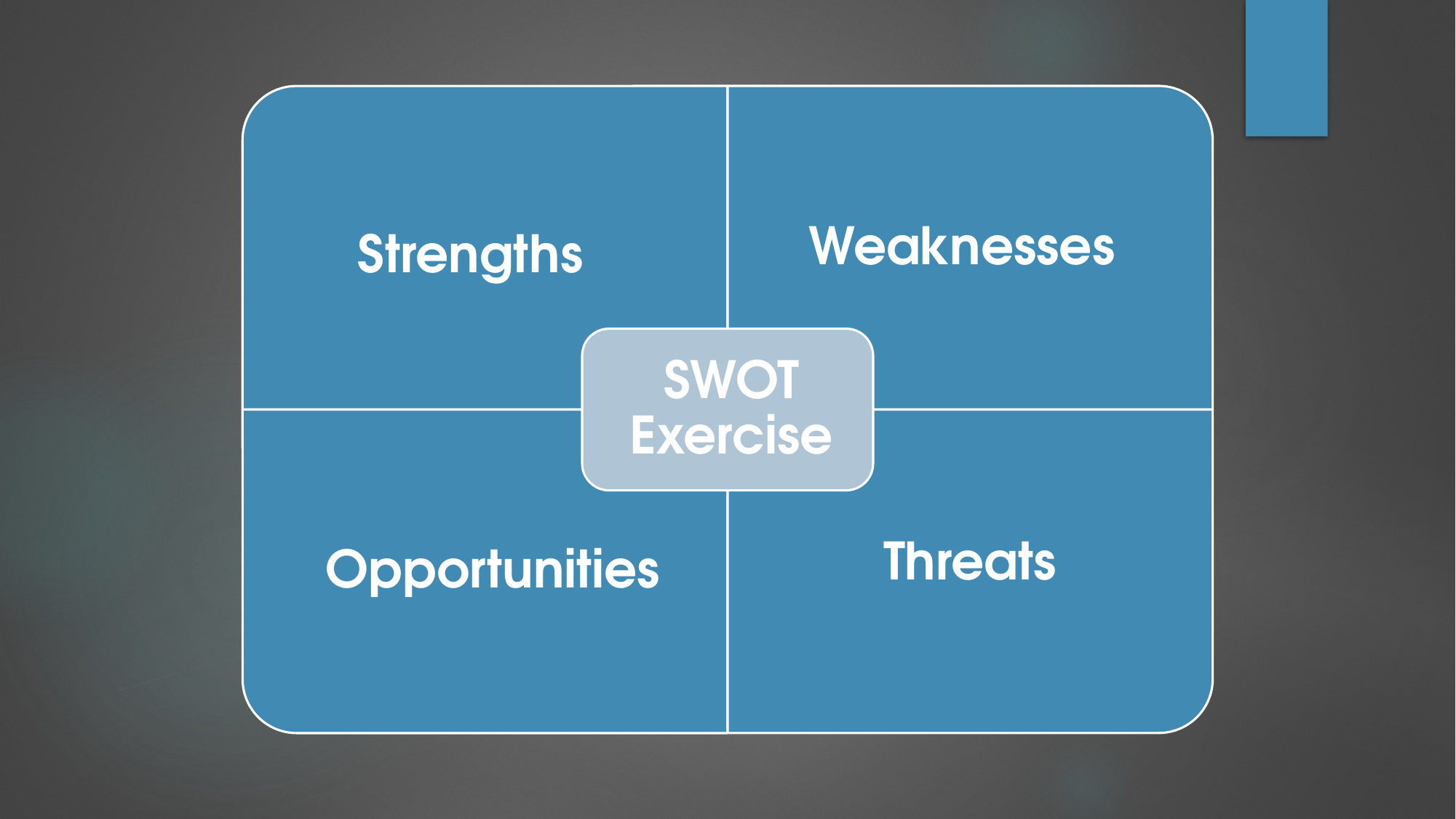

Strengths
Weaknesses
Opportunities
Threats
SWOT Exercise
| Strengths | Weaknesses |
| --- | --- |
| Opportunities | Threats |